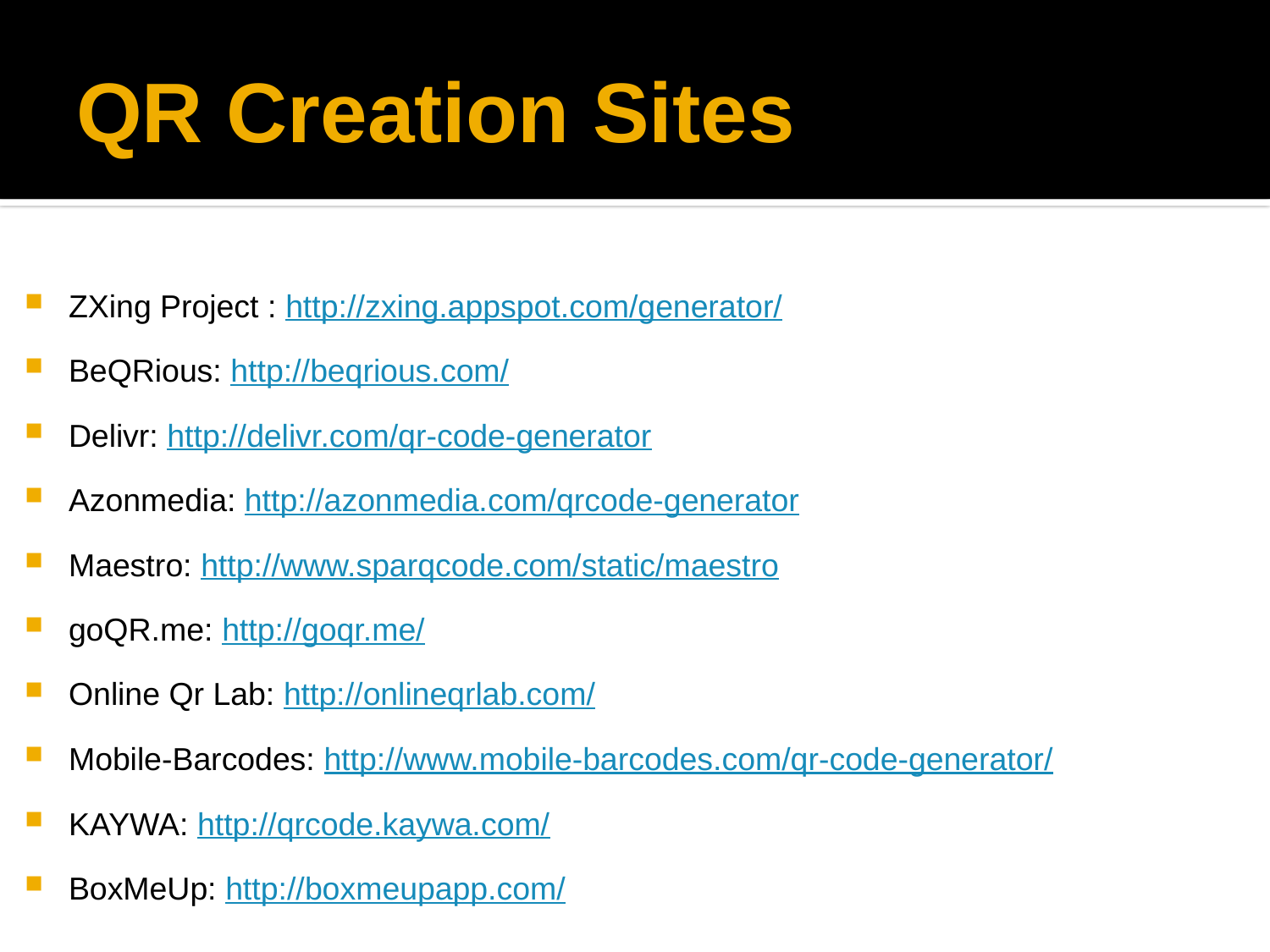

# QR Creation Sites
ZXing Project : http://zxing.appspot.com/generator/
BeQRious: http://beqrious.com/
Delivr: http://delivr.com/qr-code-generator
Azonmedia: http://azonmedia.com/qrcode-generator
Maestro: http://www.sparqcode.com/static/maestro
goQR.me: http://goqr.me/
Online Qr Lab: http://onlineqrlab.com/
Mobile-Barcodes: http://www.mobile-barcodes.com/qr-code-generator/
KAYWA: http://qrcode.kaywa.com/
BoxMeUp: http://boxmeupapp.com/